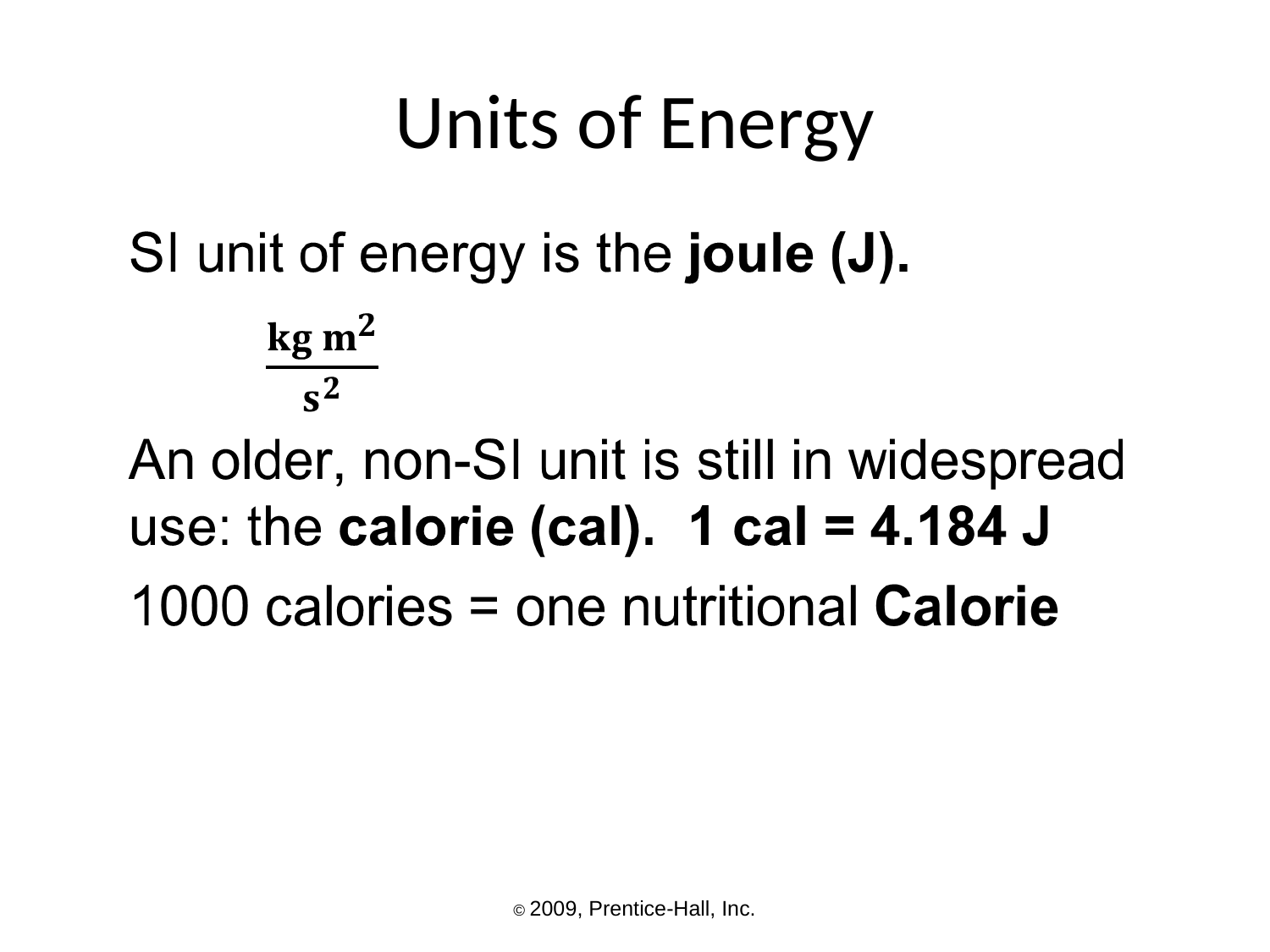

# Units of Energy

© 2009, Prentice-Hall, Inc.